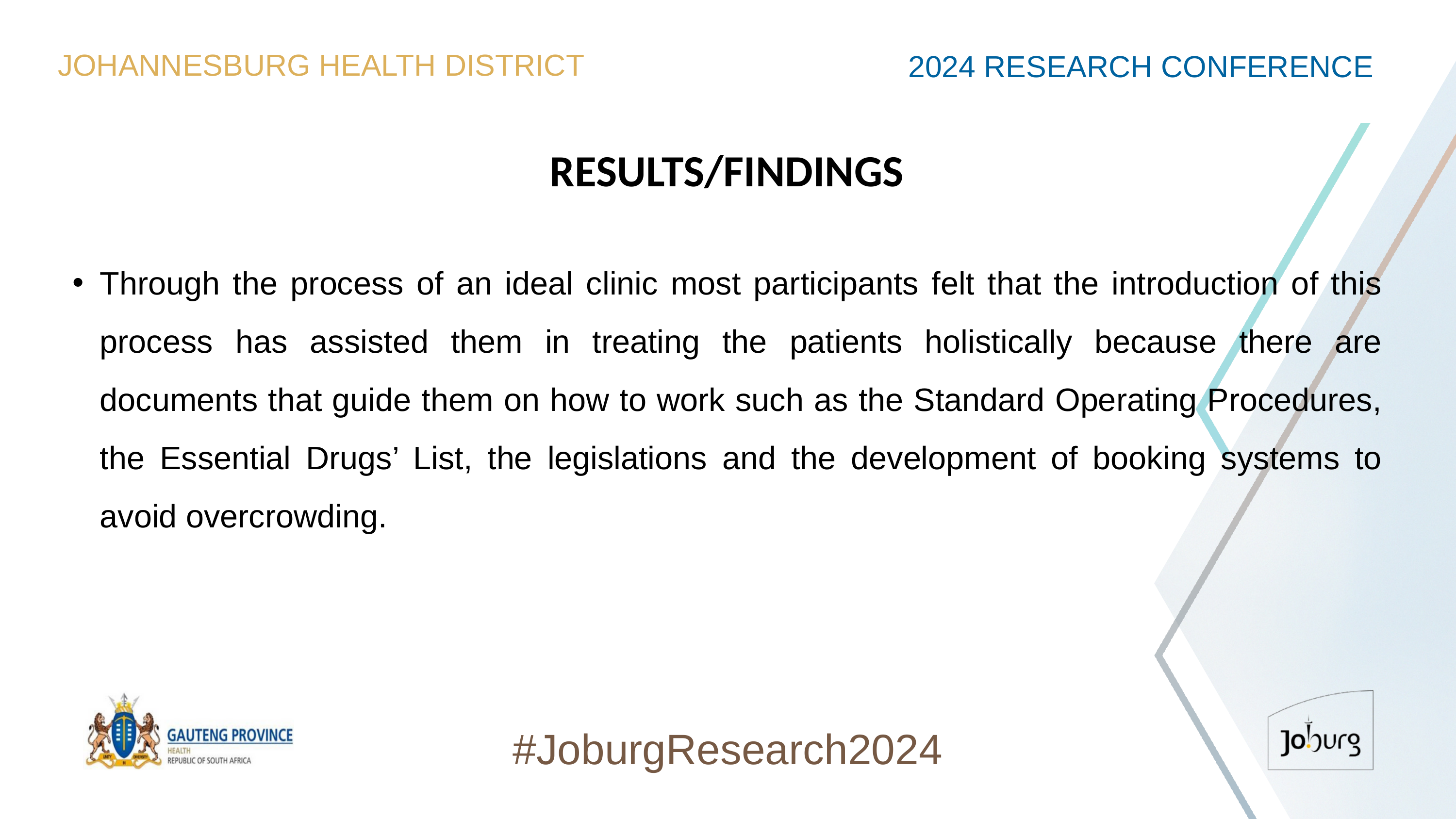

JOHANNESBURG HEALTH DISTRICT
2024 RESEARCH CONFERENCE
# RESULTS/FINDINGS

Through the process of an ideal clinic most participants felt that the introduction of this process has assisted them in treating the patients holistically because there are documents that guide them on how to work such as the Standard Operating Procedures, the Essential Drugs’ List, the legislations and the development of booking systems to avoid overcrowding.

#JoburgResearch2024